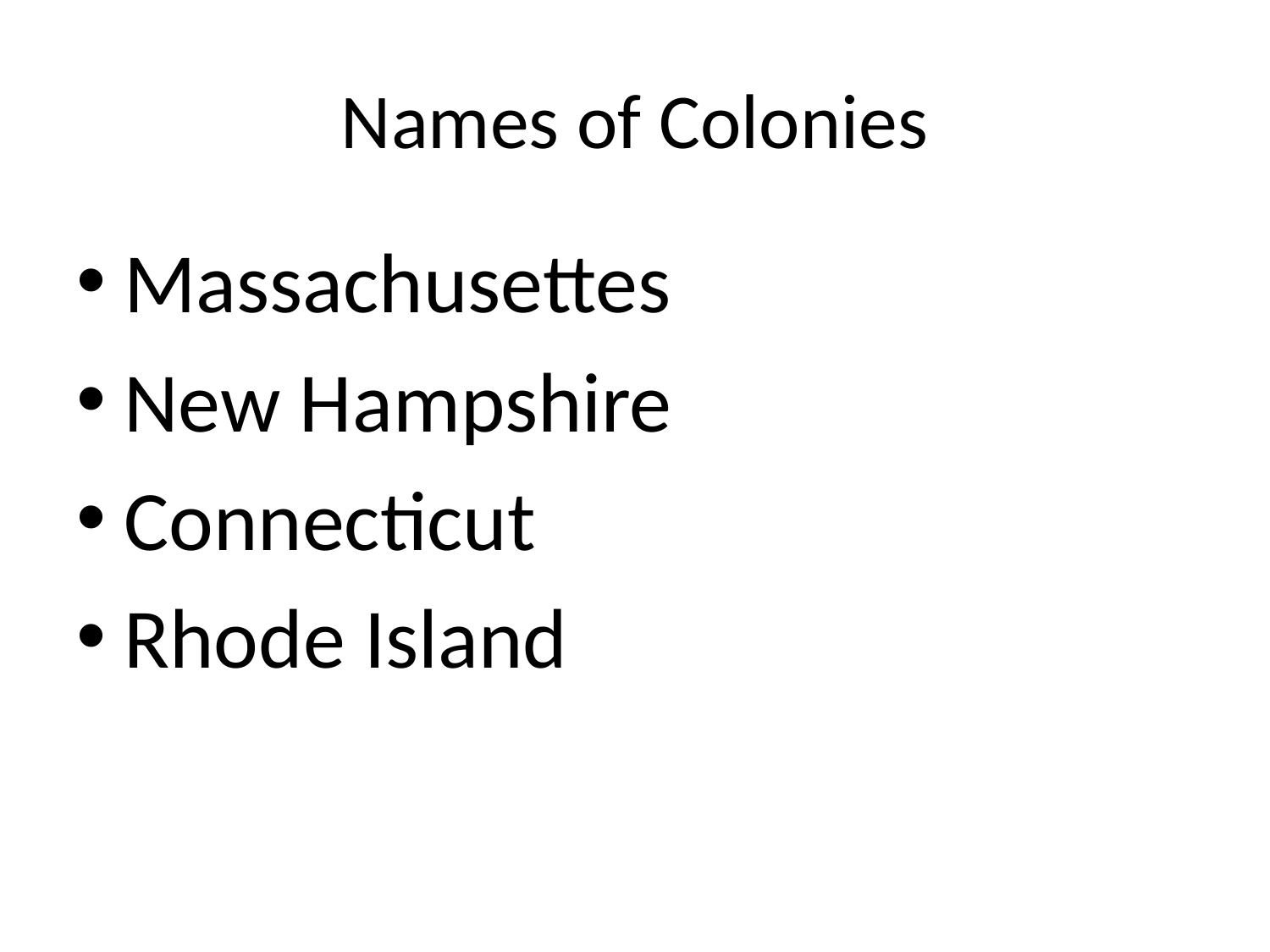

# Names of Colonies
Massachusettes
New Hampshire
Connecticut
Rhode Island